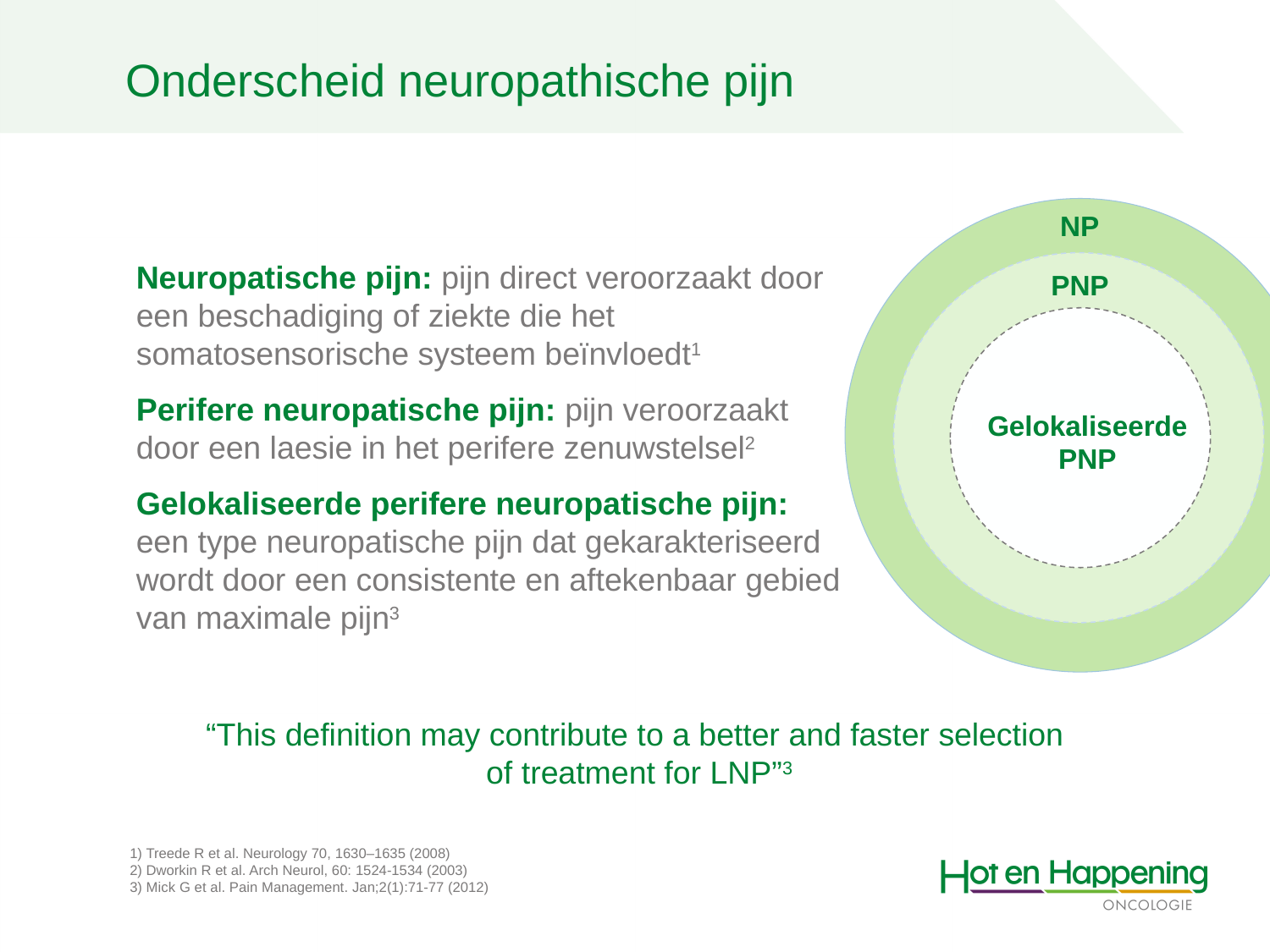

Onderscheid neuropathische pijn

NP
Neuropatische pijn: pijn direct veroorzaakt door een beschadiging of ziekte die het somatosensorische systeem beïnvloedt1
Perifere neuropatische pijn: pijn veroorzaakt door een laesie in het perifere zenuwstelsel2
Gelokaliseerde perifere neuropatische pijn: een type neuropatische pijn dat gekarakteriseerd wordt door een consistente en aftekenbaar gebied van maximale pijn3

PNP

Gelokaliseerde PNP
“This definition may contribute to a better and faster selection
 of treatment for LNP”3
 Treede R et al. Neurology 70, 1630–1635 (2008)
 Dworkin R et al. Arch Neurol, 60: 1524-1534 (2003)
 Mick G et al. Pain Management. Jan;2(1):71-77 (2012)